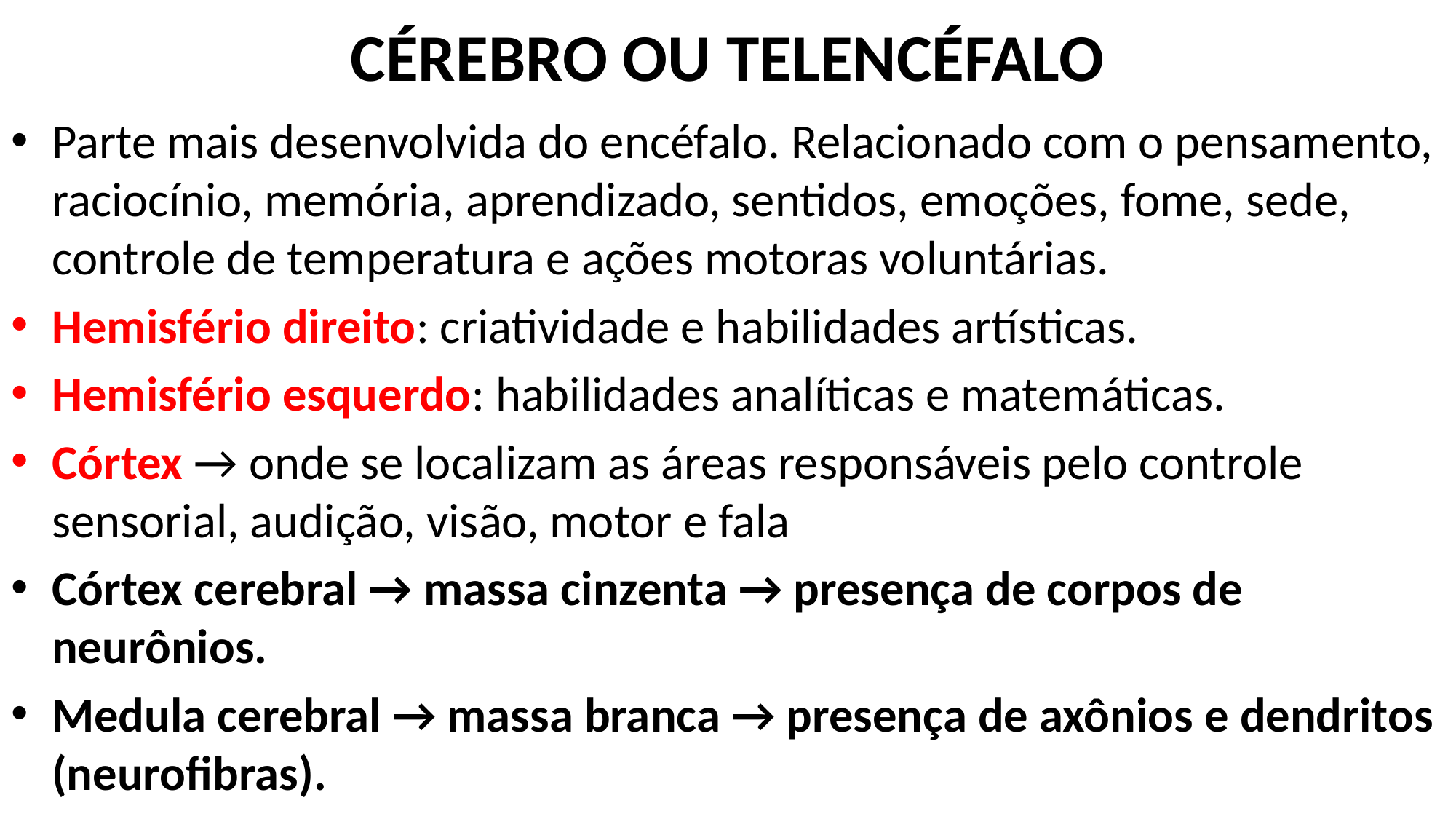

# CÉREBRO OU TELENCÉFALO

Parte mais desenvolvida do encéfalo. Relacionado com o pensamento, raciocínio, memória, aprendizado, sentidos, emoções, fome, sede, controle de temperatura e ações motoras voluntárias.
Hemisfério direito: criatividade e habilidades artísticas.
Hemisfério esquerdo: habilidades analíticas e matemáticas.
Córtex → onde se localizam as áreas responsáveis pelo controle sensorial, audição, visão, motor e fala
Córtex cerebral → massa cinzenta → presença de corpos de neurônios.
Medula cerebral → massa branca → presença de axônios e dendritos (neurofibras).